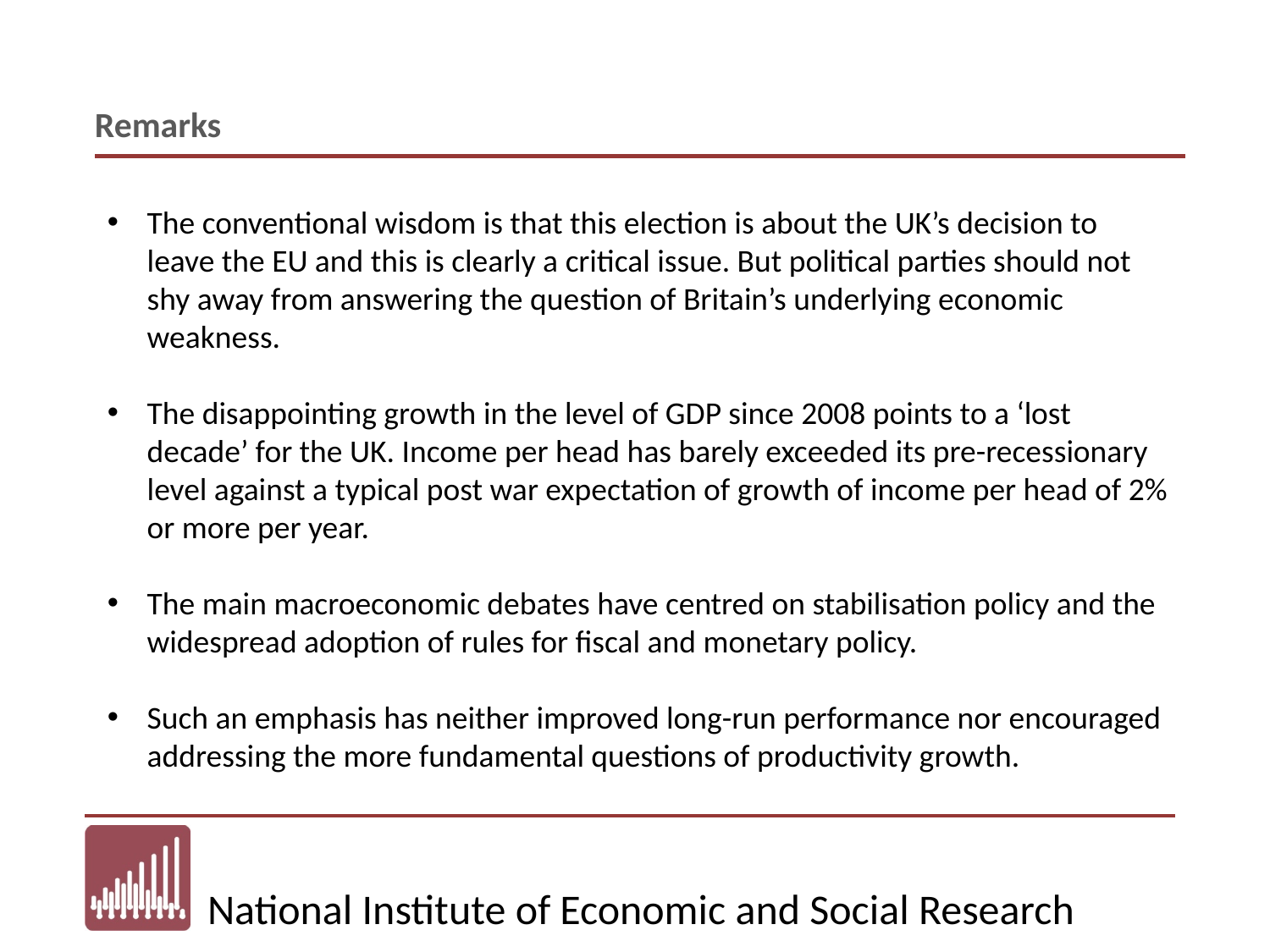

Remarks
The conventional wisdom is that this election is about the UK’s decision to leave the EU and this is clearly a critical issue. But political parties should not shy away from answering the question of Britain’s underlying economic weakness.

The disappointing growth in the level of GDP since 2008 points to a ‘lost decade’ for the UK. Income per head has barely exceeded its pre-recessionary level against a typical post war expectation of growth of income per head of 2% or more per year.

The main macroeconomic debates have centred on stabilisation policy and the widespread adoption of rules for fiscal and monetary policy.

Such an emphasis has neither improved long-run performance nor encouraged addressing the more fundamental questions of productivity growth.